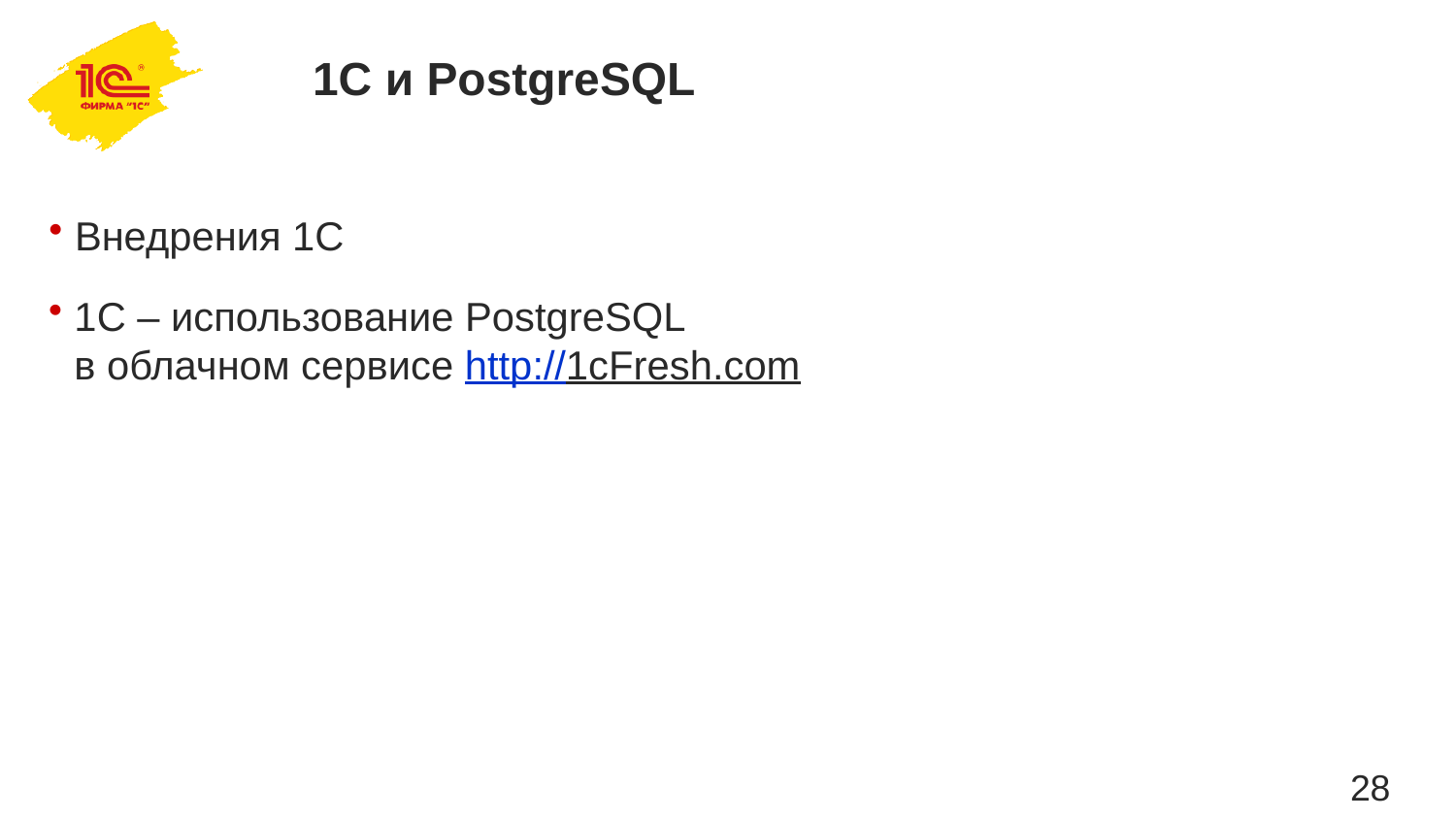

# 1C и PostgreSQL
Внедрения 1С
1С – использование PostgreSQL
в облачном сервисе http://1cFresh.com
28